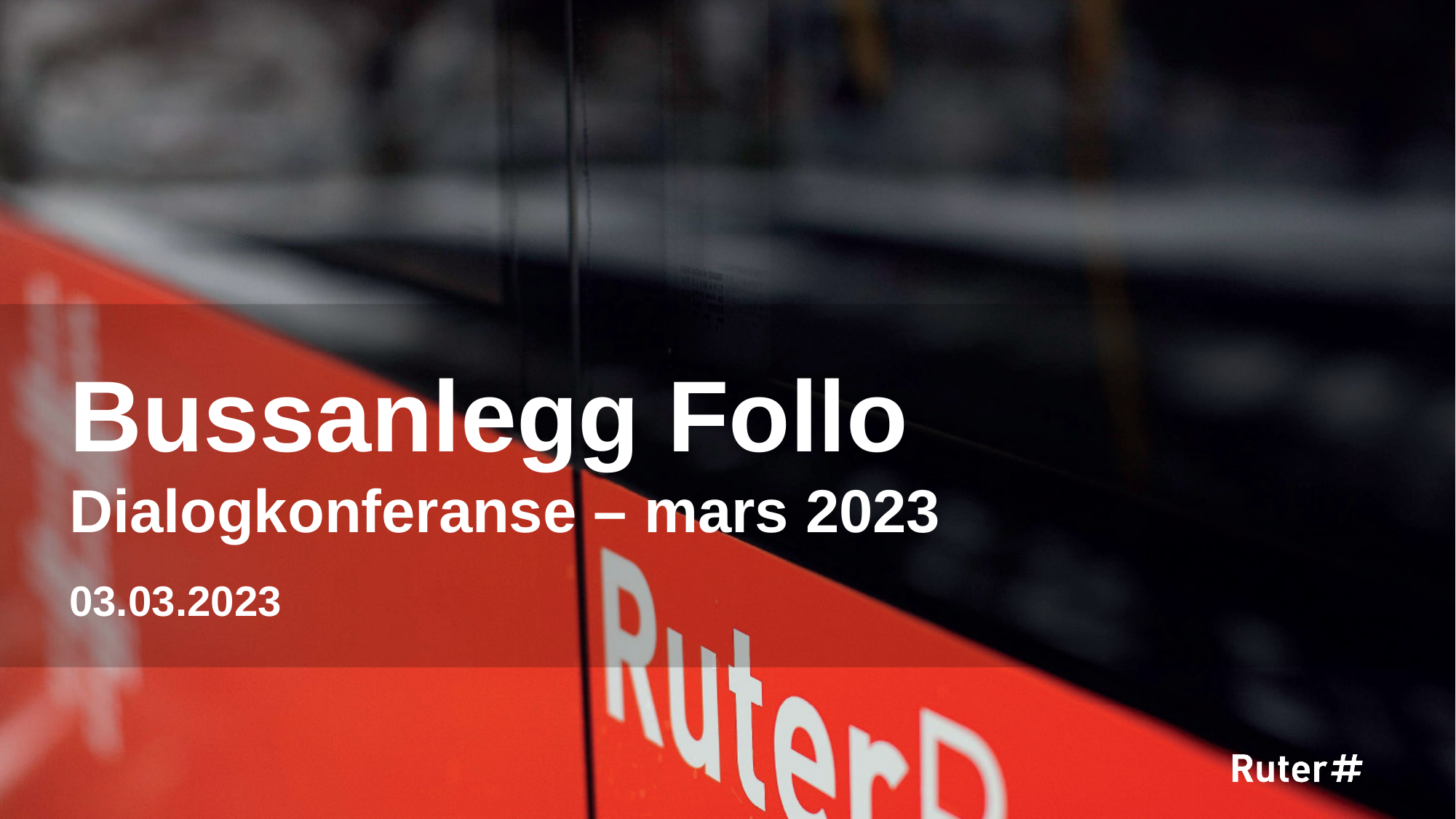

1
# Bussanlegg Follo Dialogkonferanse – mars 2023 03.03.2023